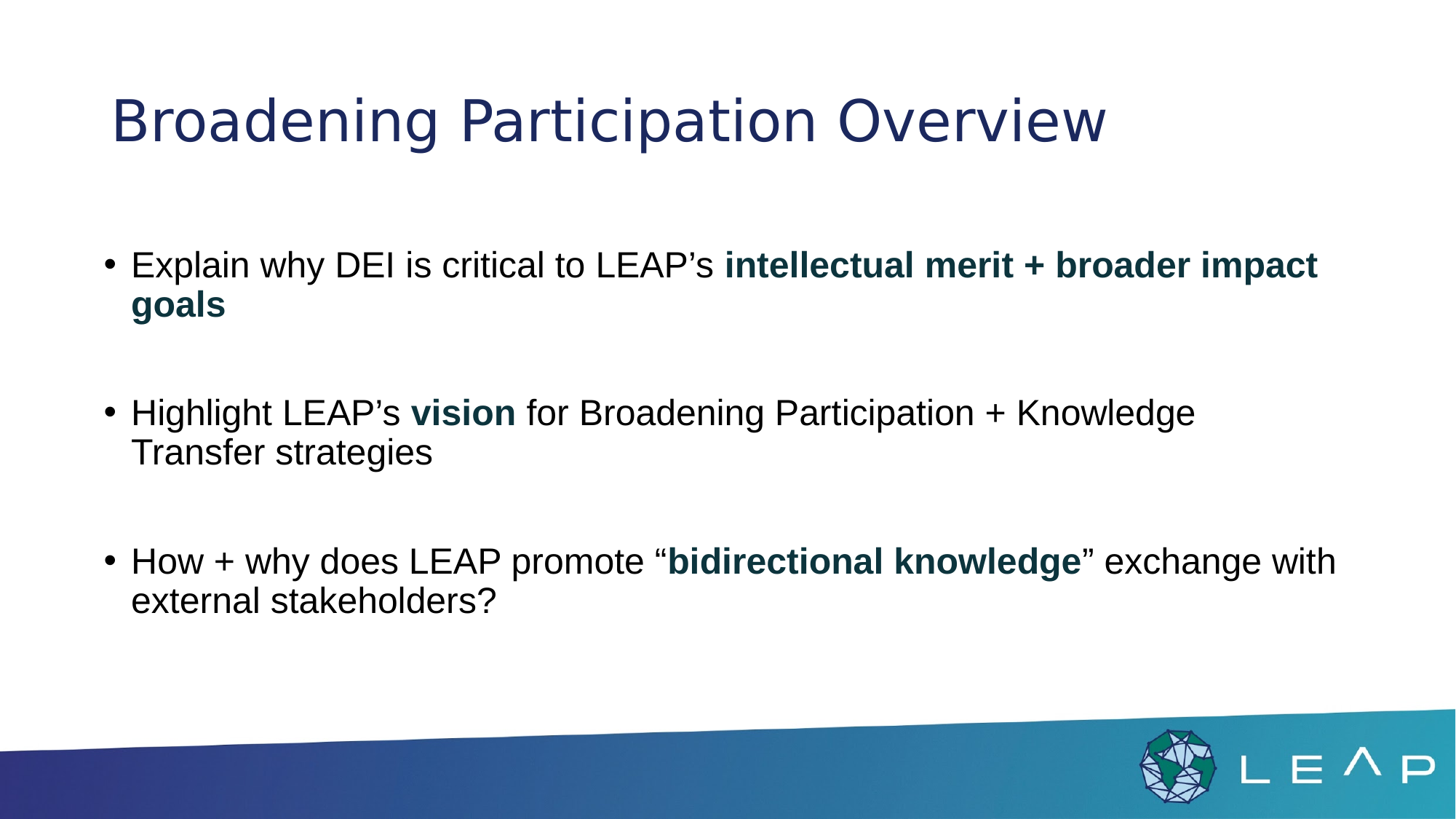

# Broadening Participation Overview

Explain why DEI is critical to LEAP’s intellectual merit + broader impact goals

Highlight LEAP’s vision for Broadening Participation + Knowledge Transfer strategies

How + why does LEAP promote “bidirectional knowledge” exchange with external stakeholders?